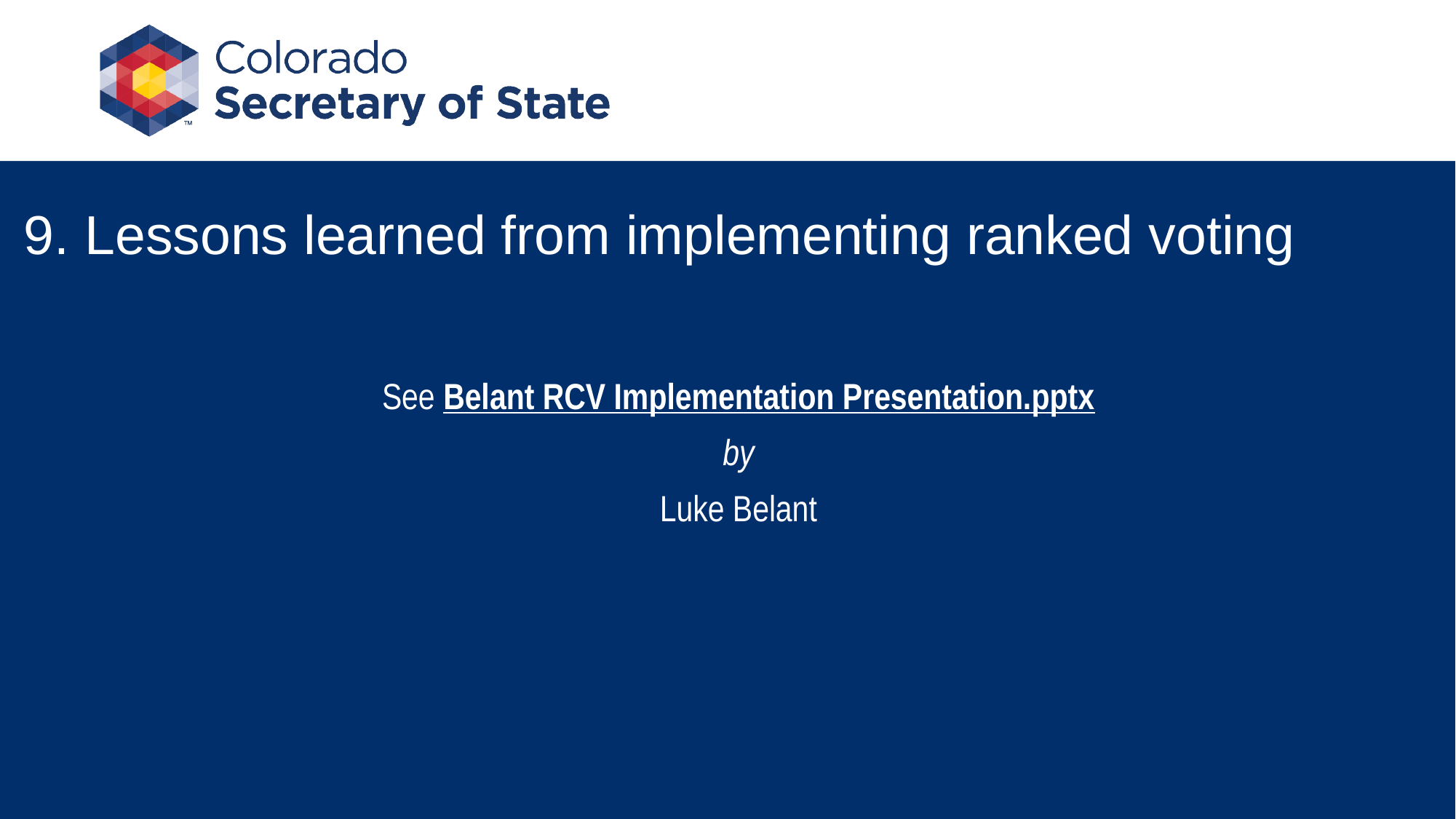

# 9. Lessons learned from implementing ranked voting

See Belant RCV Implementation Presentation.pptx
by
Luke Belant